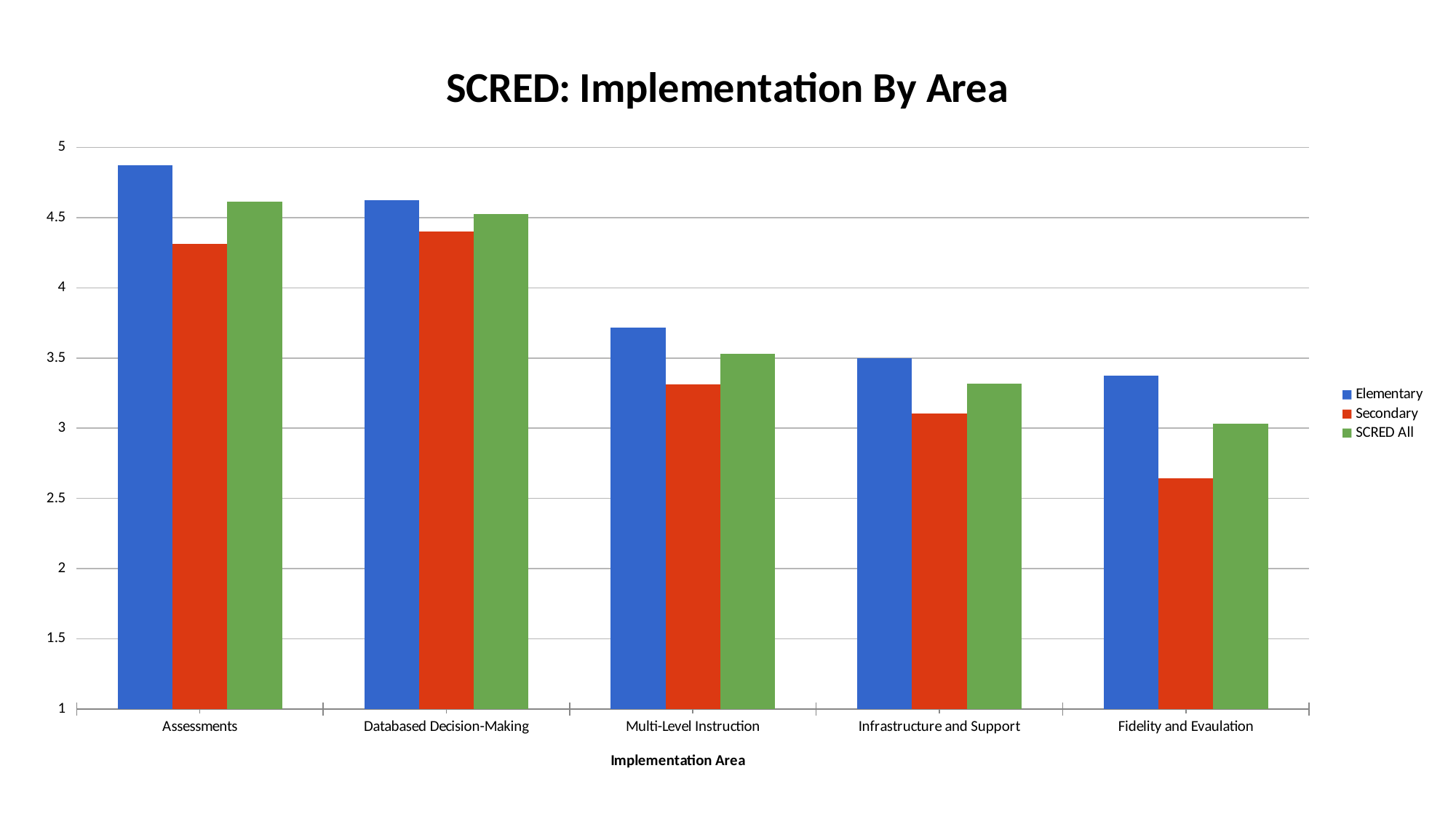

### Chart: SCRED: Implementation By Area

| Category | Elementary | Secondary | SCRED All |
|---|---|---|---|
| Assessments | 4.875 | 4.314285714285701 | 4.613333333333333 |
| Databased Decision-Making | 4.624999999999983 | 4.4 | 4.522727272727263 |
| Multi-Level Instruction | 3.71875 | 3.313253012048193 | 3.53072625698324 |
| Infrastructure and Support | 3.5 | 3.103448275862069 | 3.317460317460318 |
| Fidelity and Evaulation | 3.375 | 2.642857142857143 | 3.033333333333333 |